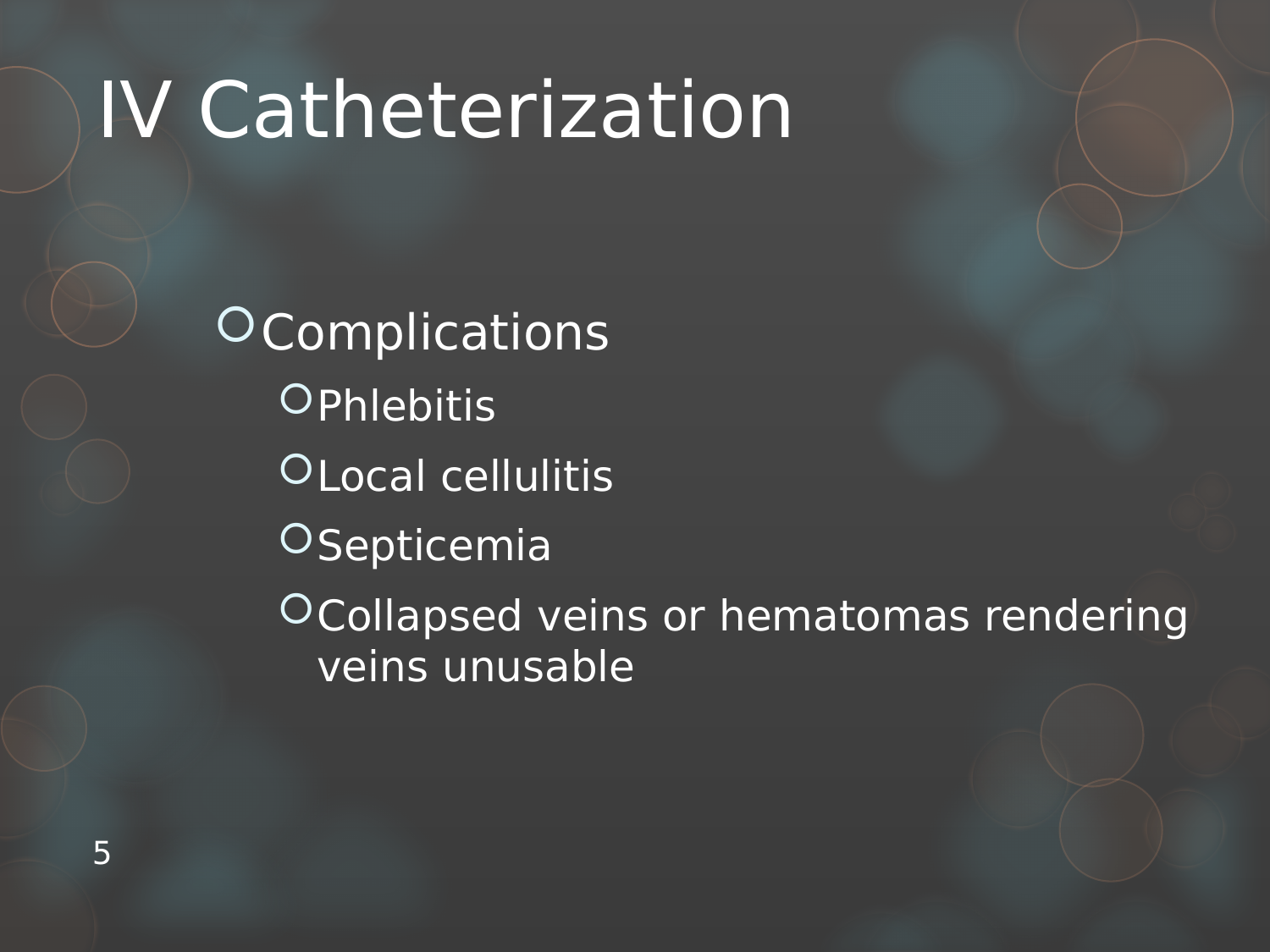

IV Catheterization
Complications
Phlebitis
Local cellulitis
Septicemia
Collapsed veins or hematomas rendering veins unusable

5